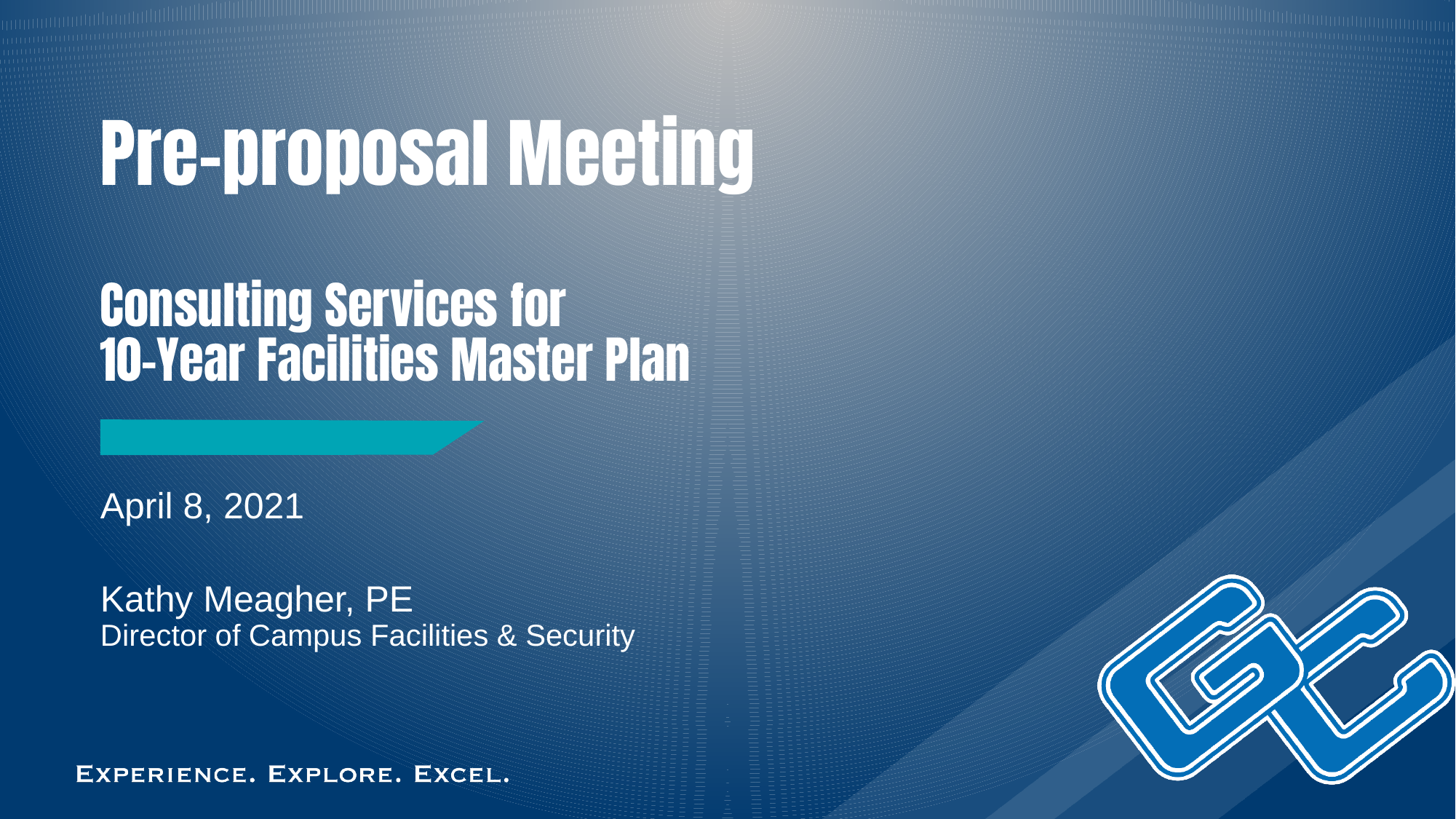

# Pre-proposal Meeting Consulting Services for 10-Year Facilities Master Plan
April 8, 2021

Kathy Meagher, PE
Director of Campus Facilities & Security